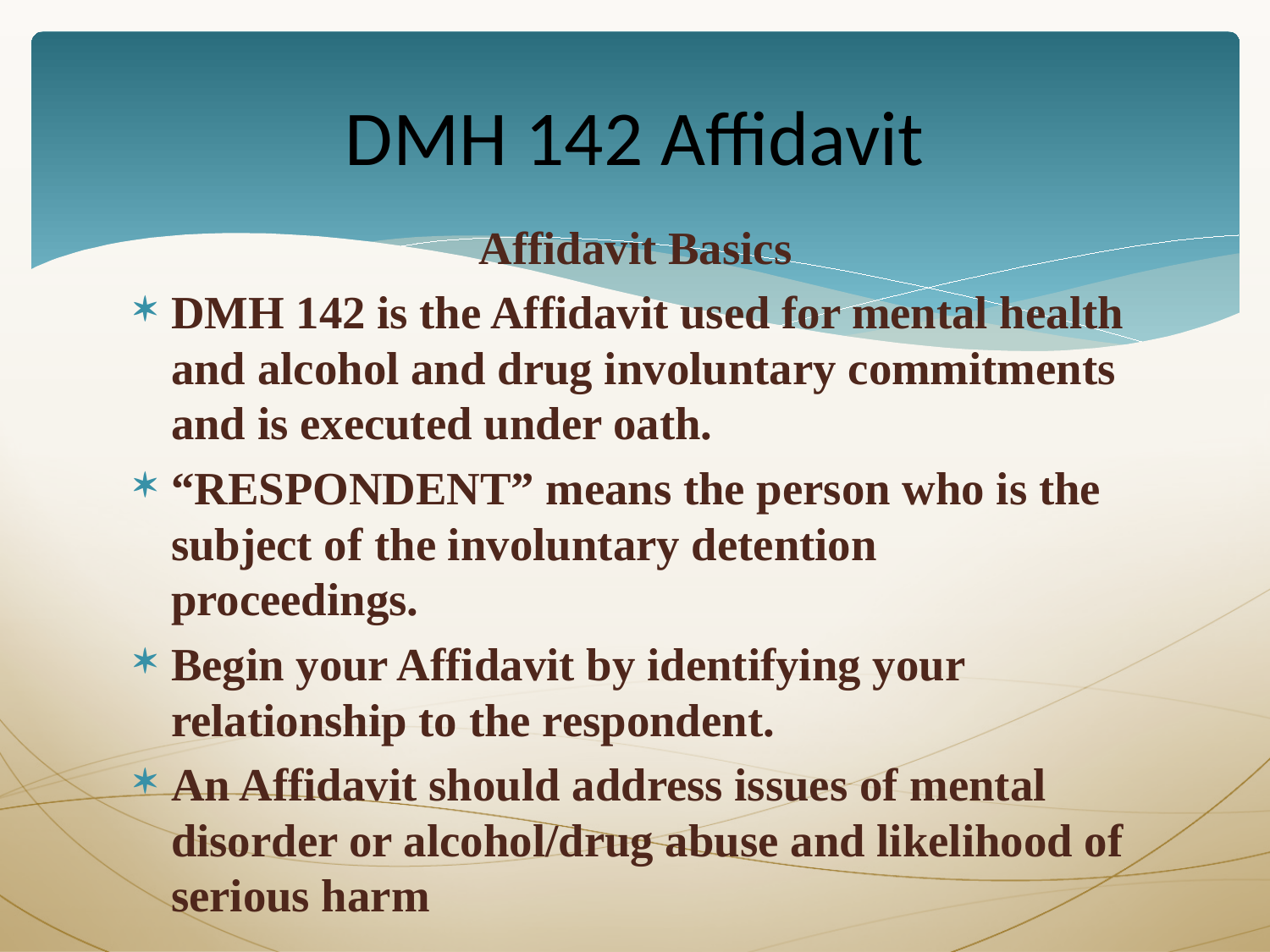

# DMH 142 Affidavit
Affidavit Basics
DMH 142 is the Affidavit used for mental health and alcohol and drug involuntary commitments and is executed under oath.
“RESPONDENT” means the person who is the subject of the involuntary detention proceedings.
Begin your Affidavit by identifying your relationship to the respondent.
An Affidavit should address issues of mental disorder or alcohol/drug abuse and likelihood of serious harm